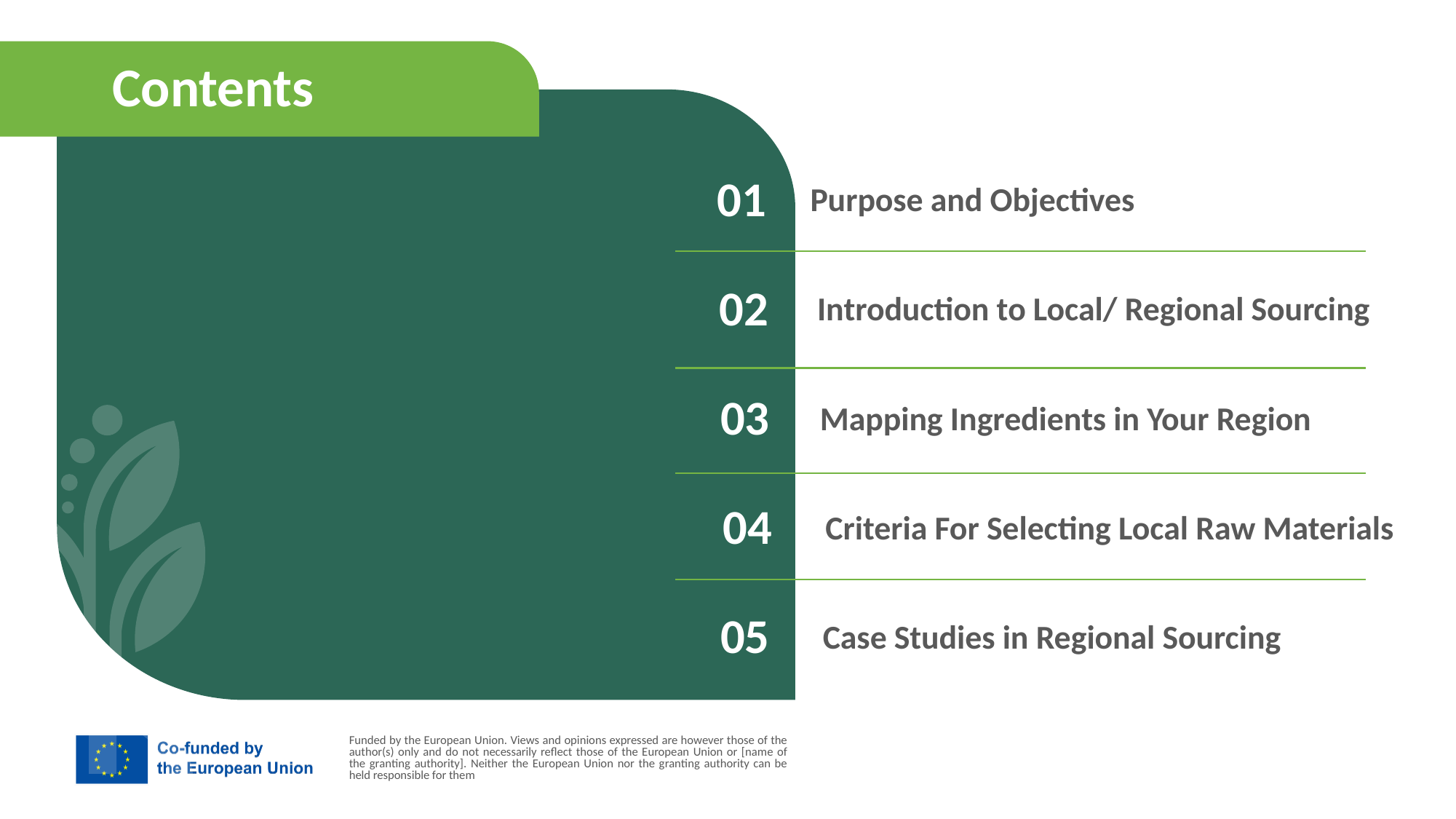

Contents
01
Purpose and Objectives
02
Introduction to Local/ Regional Sourcing
03
Mapping Ingredients in Your Region

04
Criteria For Selecting Local Raw Materials
05
Case Studies in Regional Sourcing